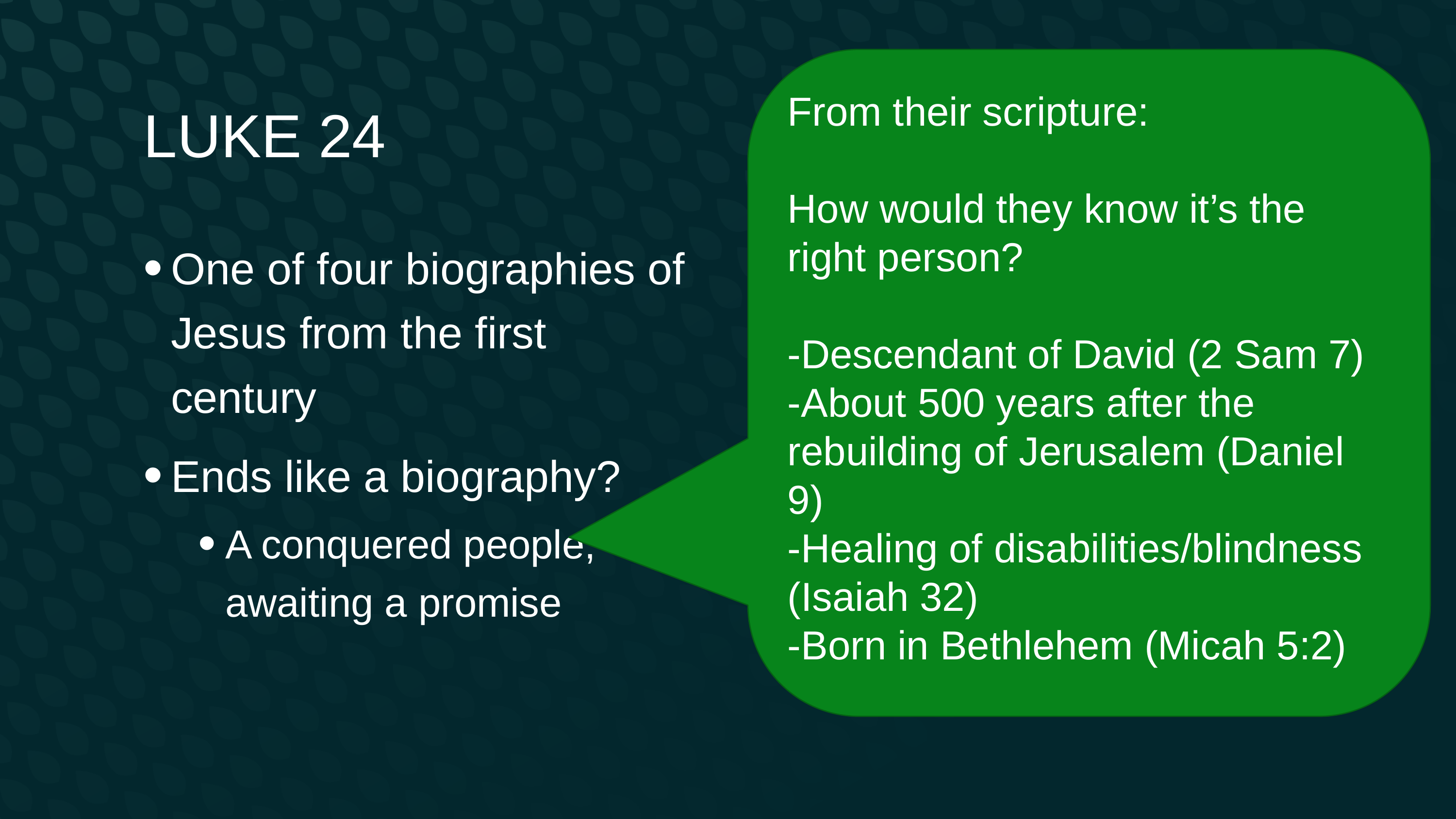

Luke 24
From their scripture:

How would they know it’s the right person?

-Descendant of David (2 Sam 7)
-About 500 years after the rebuilding of Jerusalem (Daniel 9)
-Healing of disabilities/blindness (Isaiah 32)
-Born in Bethlehem (Micah 5:2)
One of four biographies of Jesus from the first century
Ends like a biography?
A conquered people, awaiting a promise